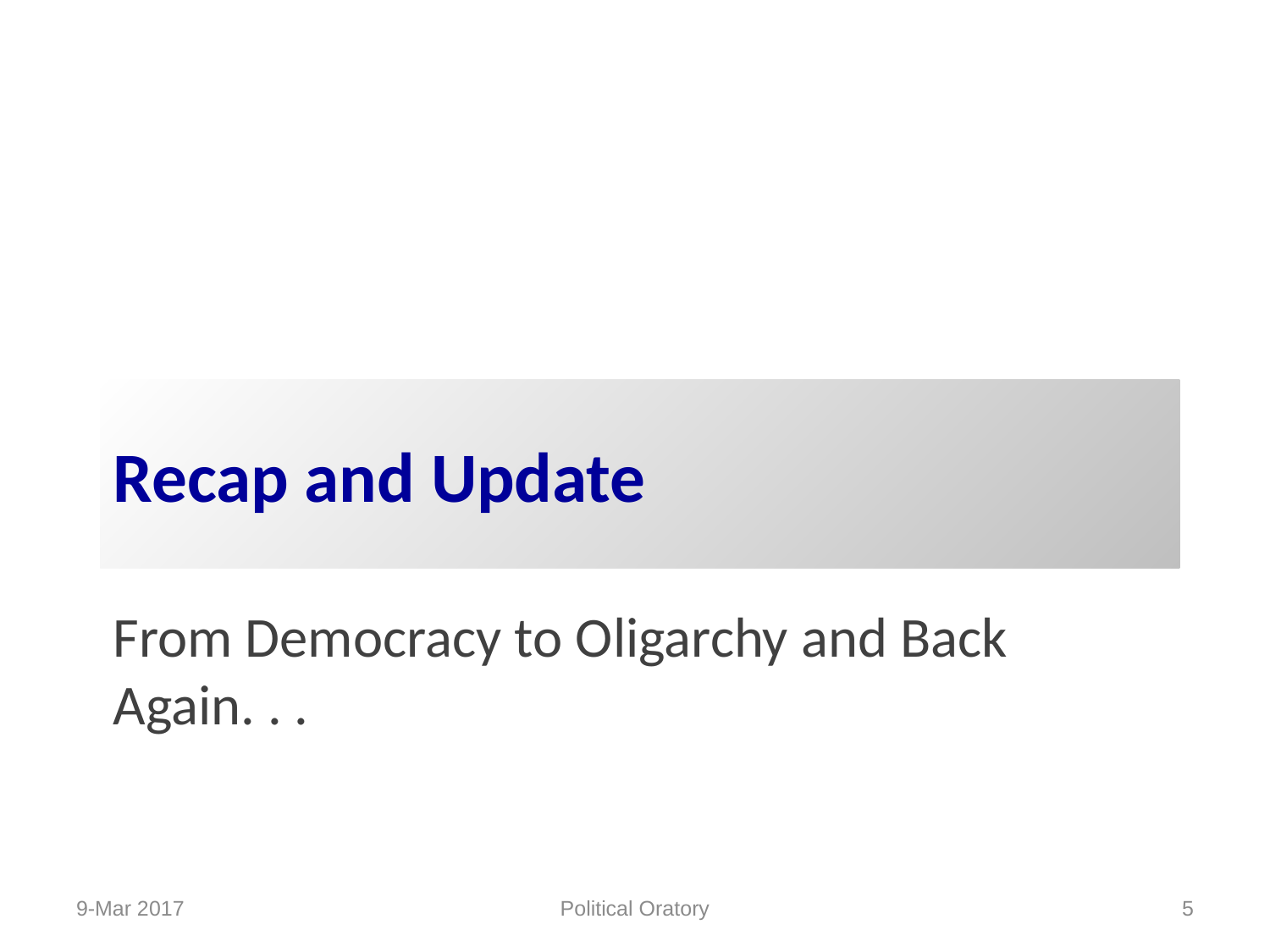

# Recap and Update
From Democracy to Oligarchy and Back Again. . .
Political Oratory
9-Mar 2017
5